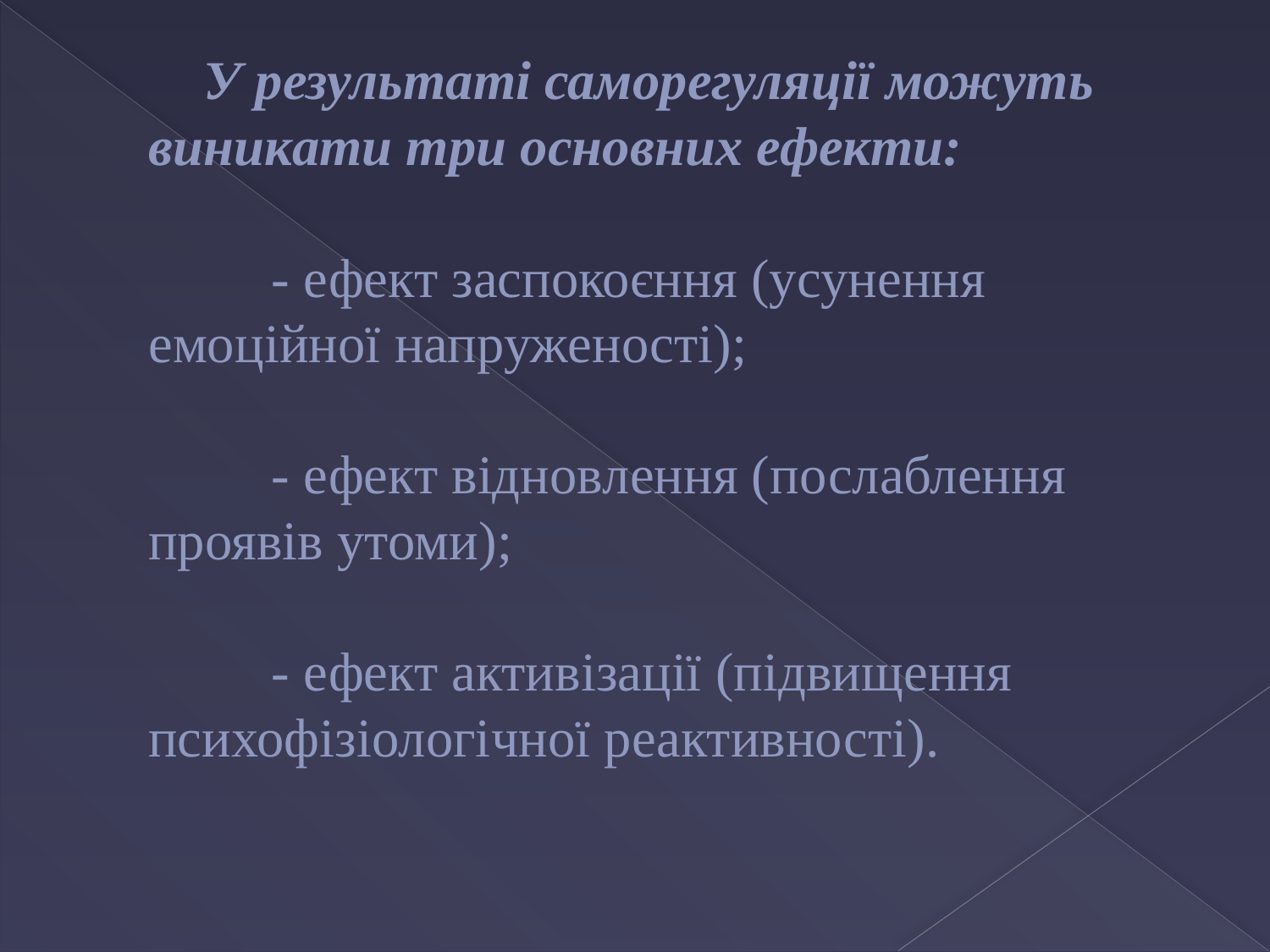

# У результаті саморегуляції можуть виникати три основних ефекти: - ефект заспокоєння (усунення емоційної напруженості); - ефект відновлення (послаблення проявів утоми); - ефект активізації (підвищення психофізіологічної реактивності).